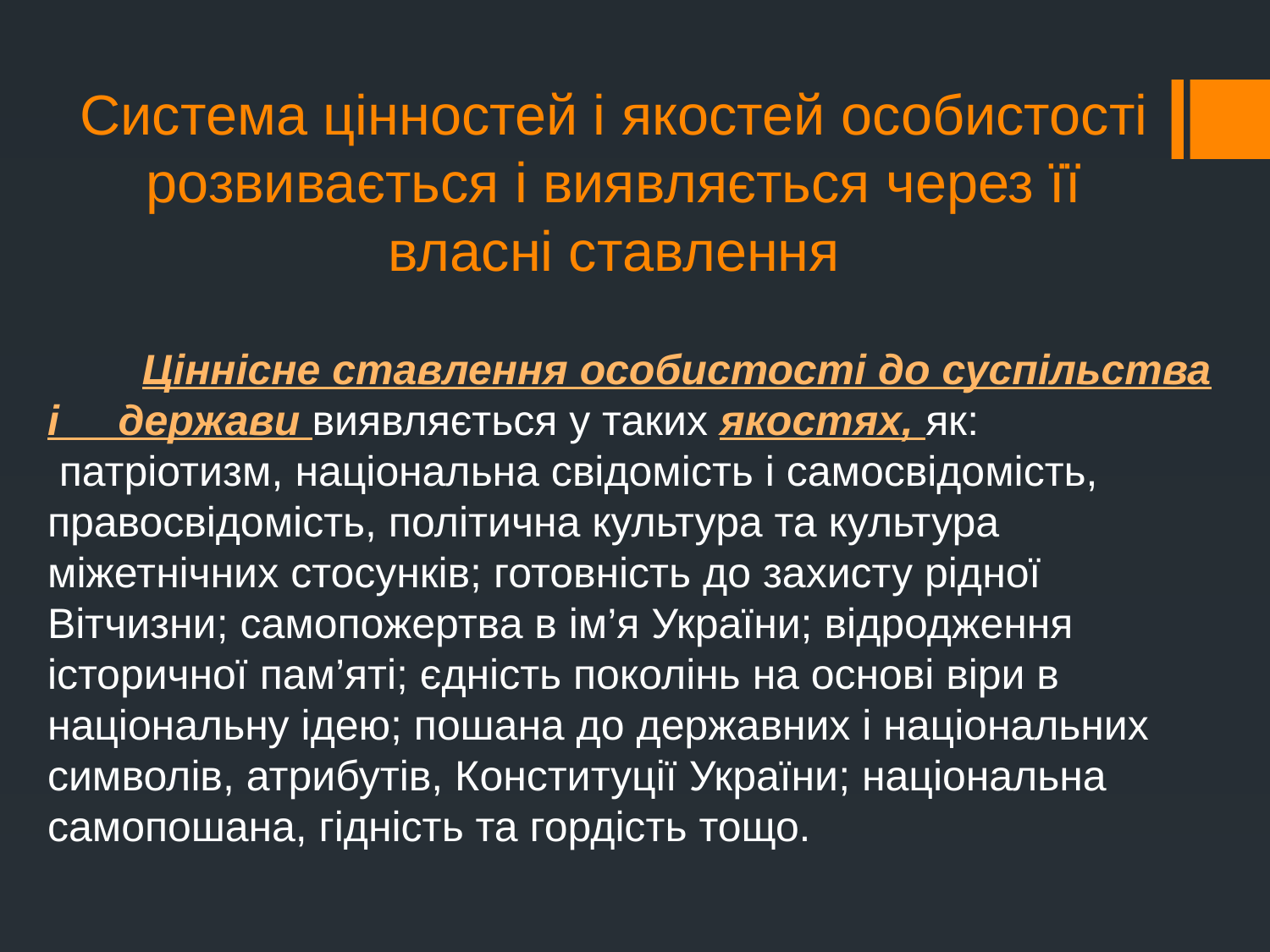

# Система цінностей і якостей особистості розвивається і виявляється через її власні ставлення
        Ціннісне ставлення особистості до суспільства і     держави виявляється у таких якостях, як:
 патріотизм, національна свідомість і самосвідомість, правосвідомість, політична культура та культура міжетнічних стосунків; готовність до захисту рідної Вітчизни; самопожертва в ім’я України; відродження історичної пам’яті; єдність поколінь на основі віри в національну ідею; пошана до державних і національних символів, атрибутів, Конституції України; національна самопошана, гідність та гордість тощо.